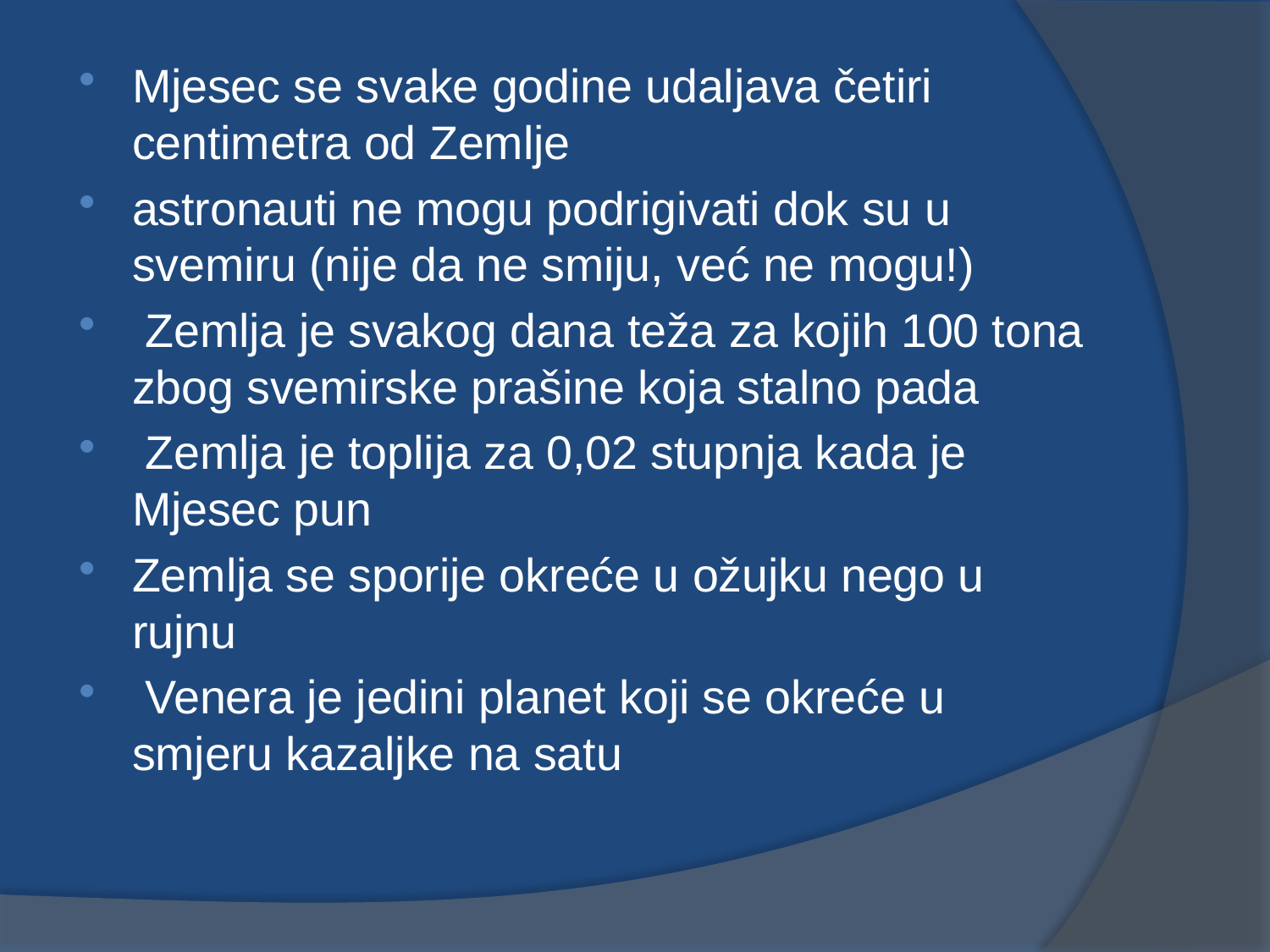

Mjesec se svake godine udaljava četiri centimetra od Zemlje
astronauti ne mogu podrigivati dok su u svemiru (nije da ne smiju, već ne mogu!)
 Zemlja je svakog dana teža za kojih 100 tona zbog svemirske prašine koja stalno pada
 Zemlja je toplija za 0,02 stupnja kada je Mjesec pun
Zemlja se sporije okreće u ožujku nego u rujnu
 Venera je jedini planet koji se okreće u smjeru kazaljke na satu